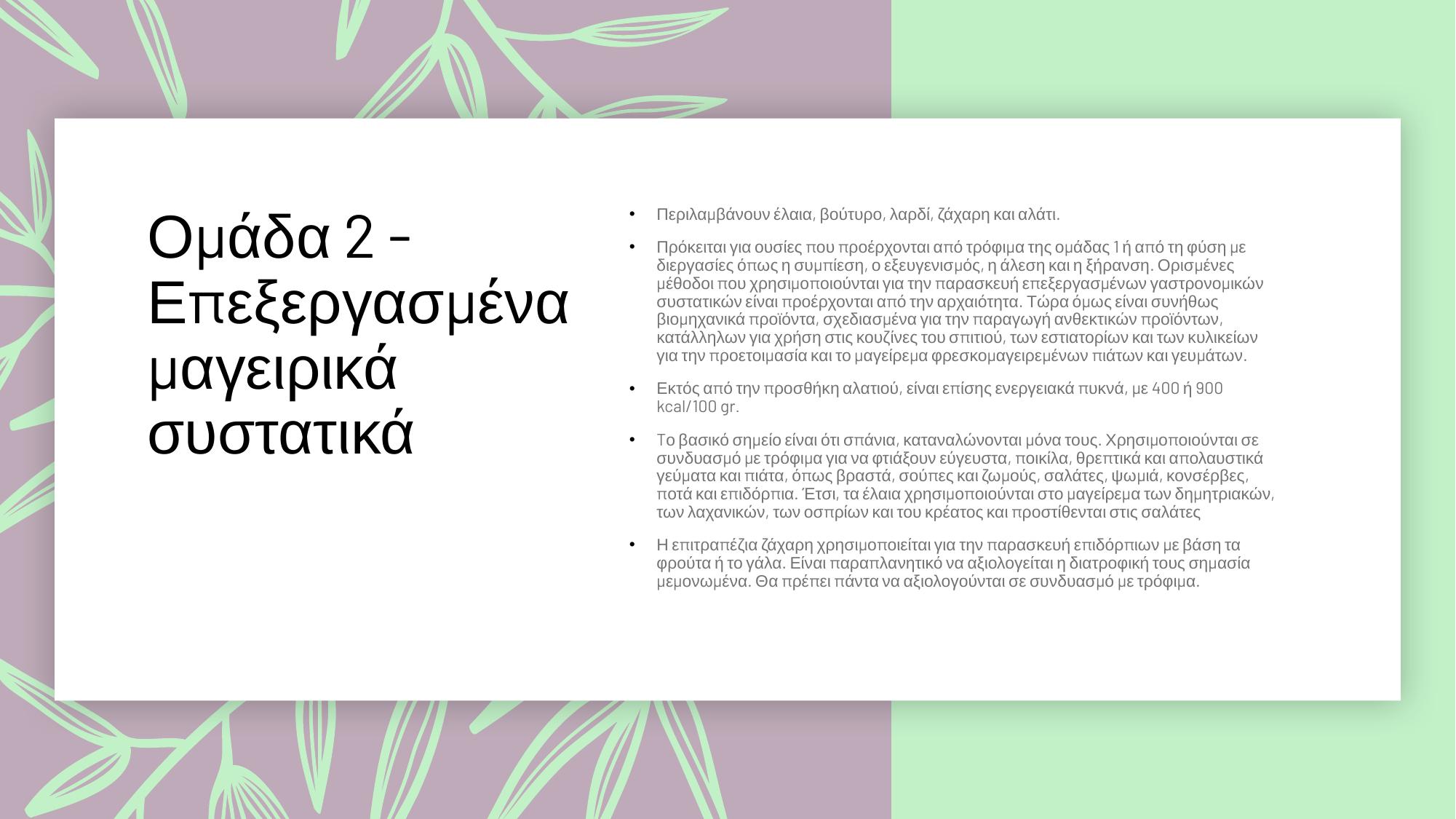

# Ομάδα 2 - Επεξεργασμένα μαγειρικά συστατικά
Περιλαμβάνουν έλαια, βούτυρο, λαρδί, ζάχαρη και αλάτι.
Πρόκειται για ουσίες που προέρχονται από τρόφιμα της ομάδας 1 ή από τη φύση με διεργασίες όπως η συμπίεση, ο εξευγενισμός, η άλεση και η ξήρανση. Ορισμένες μέθοδοι που χρησιμοποιούνται για την παρασκευή επεξεργασμένων γαστρονομικών συστατικών είναι προέρχονται από την αρχαιότητα. Τώρα όμως είναι συνήθως βιομηχανικά προϊόντα, σχεδιασμένα για την παραγωγή ανθεκτικών προϊόντων, κατάλληλων για χρήση στις κουζίνες του σπιτιού, των εστιατορίων και των κυλικείων για την προετοιμασία και το μαγείρεμα φρεσκομαγειρεμένων πιάτων και γευμάτων.
Εκτός από την προσθήκη αλατιού, είναι επίσης ενεργειακά πυκνά, με 400 ή 900 kcal/100 gr.
Tο βασικό σημείο είναι ότι σπάνια, καταναλώνονται μόνα τους. Χρησιμοποιούνται σε συνδυασμό με τρόφιμα για να φτιάξουν εύγευστα, ποικίλα, θρεπτικά και απολαυστικά γεύματα και πιάτα, όπως βραστά, σούπες και ζωμούς, σαλάτες, ψωμιά, κονσέρβες, ποτά και επιδόρπια. Έτσι, τα έλαια χρησιμοποιούνται στο μαγείρεμα των δημητριακών, των λαχανικών, των οσπρίων και του κρέατος και προστίθενται στις σαλάτες
Η επιτραπέζια ζάχαρη χρησιμοποιείται για την παρασκευή επιδόρπιων με βάση τα φρούτα ή το γάλα. Είναι παραπλανητικό να αξιολογείται η διατροφική τους σημασία μεμονωμένα. Θα πρέπει πάντα να αξιολογούνται σε συνδυασμό με τρόφιμα.